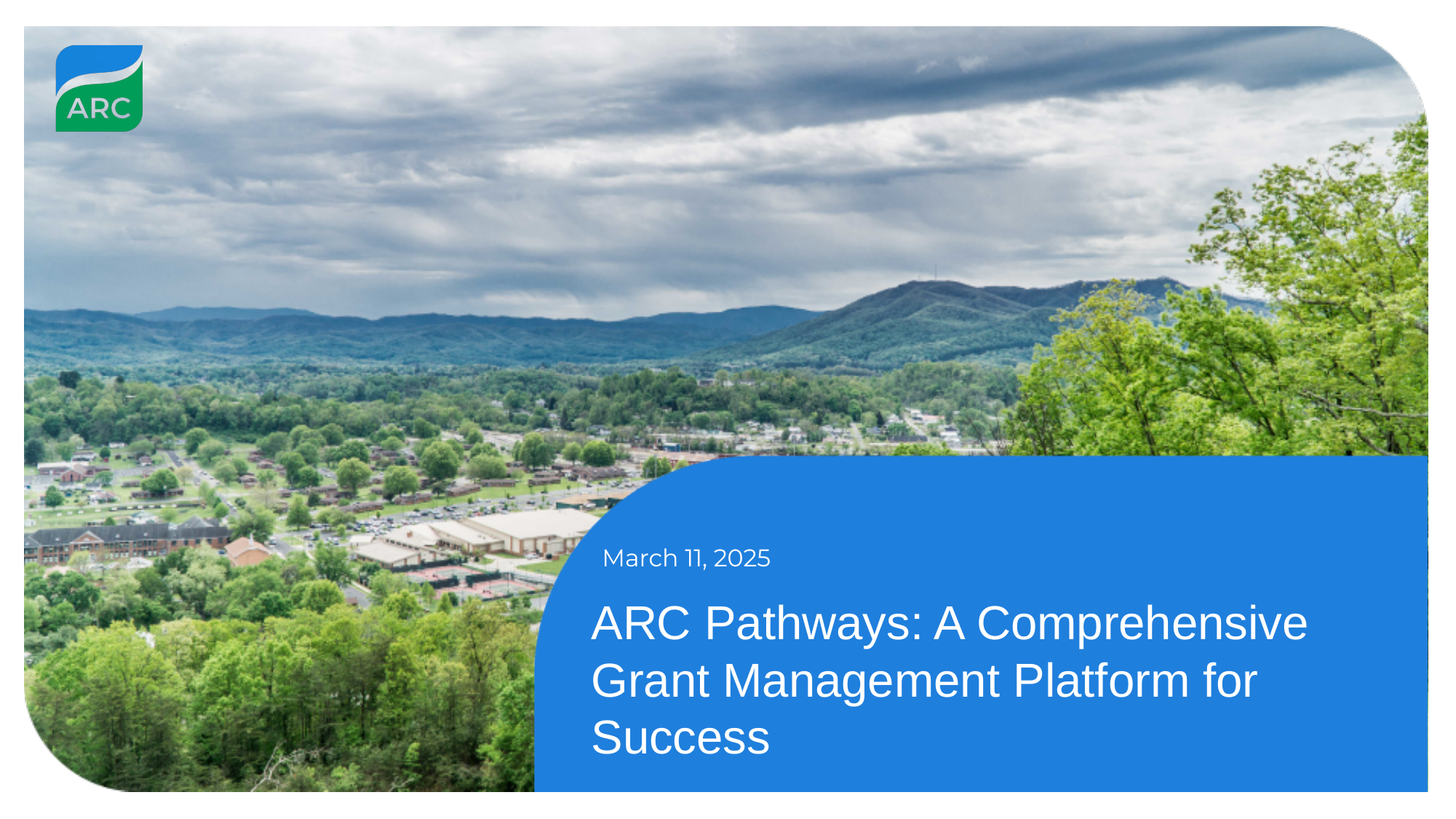

March 11, 2025
# ARC Pathways: A Comprehensive Grant Management Platform for Success